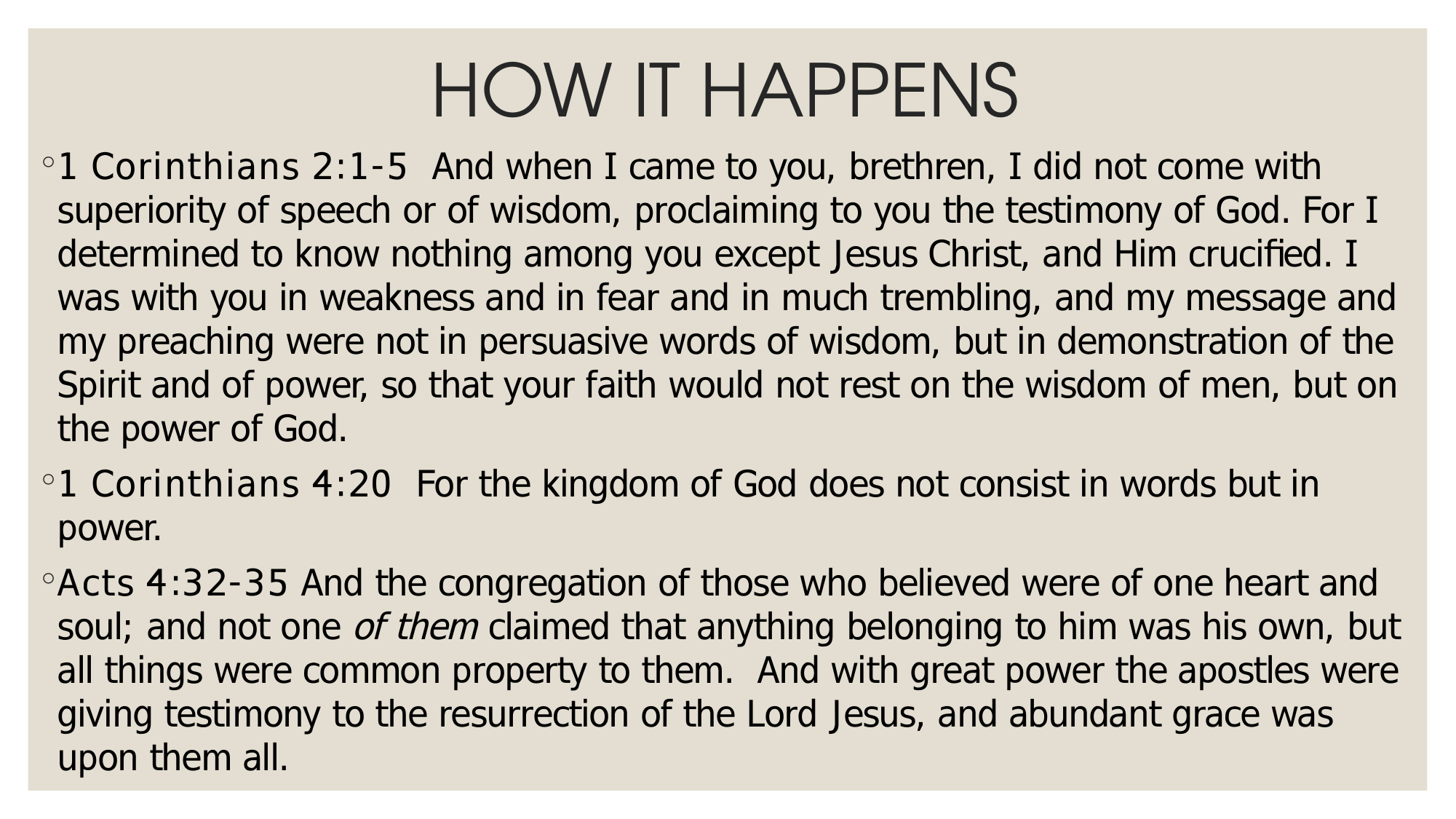

# HOW IT HAPPENS
1 Corinthians 2:1-5  And when I came to you, brethren, I did not come with superiority of speech or of wisdom, proclaiming to you the testimony of God. For I determined to know nothing among you except Jesus Christ, and Him crucified. I was with you in weakness and in fear and in much trembling, and my message and my preaching were not in persuasive words of wisdom, but in demonstration of the Spirit and of power, so that your faith would not rest on the wisdom of men, but on the power of God.
1 Corinthians 4:20  For the kingdom of God does not consist in words but in power.
Acts 4:32-35 And the congregation of those who believed were of one heart and soul; and not one of them claimed that anything belonging to him was his own, but all things were common property to them.  And with great power the apostles were giving testimony to the resurrection of the Lord Jesus, and abundant grace was upon them all.